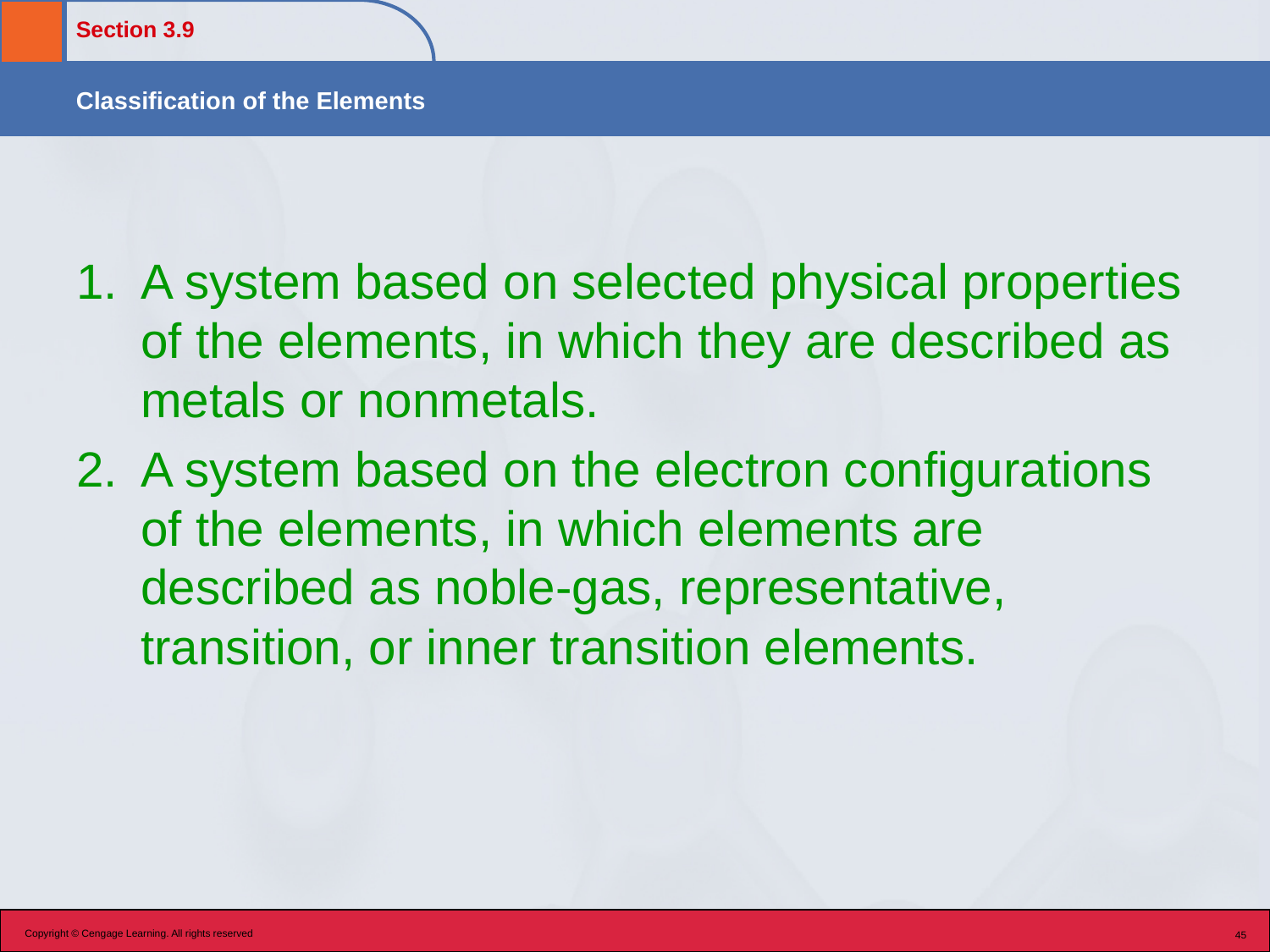

A system based on selected physical properties of the elements, in which they are described as metals or nonmetals.
A system based on the electron configurations of the elements, in which elements are described as noble-gas, representative, transition, or inner transition elements.

Copyright © Cengage Learning. All rights reserved
45